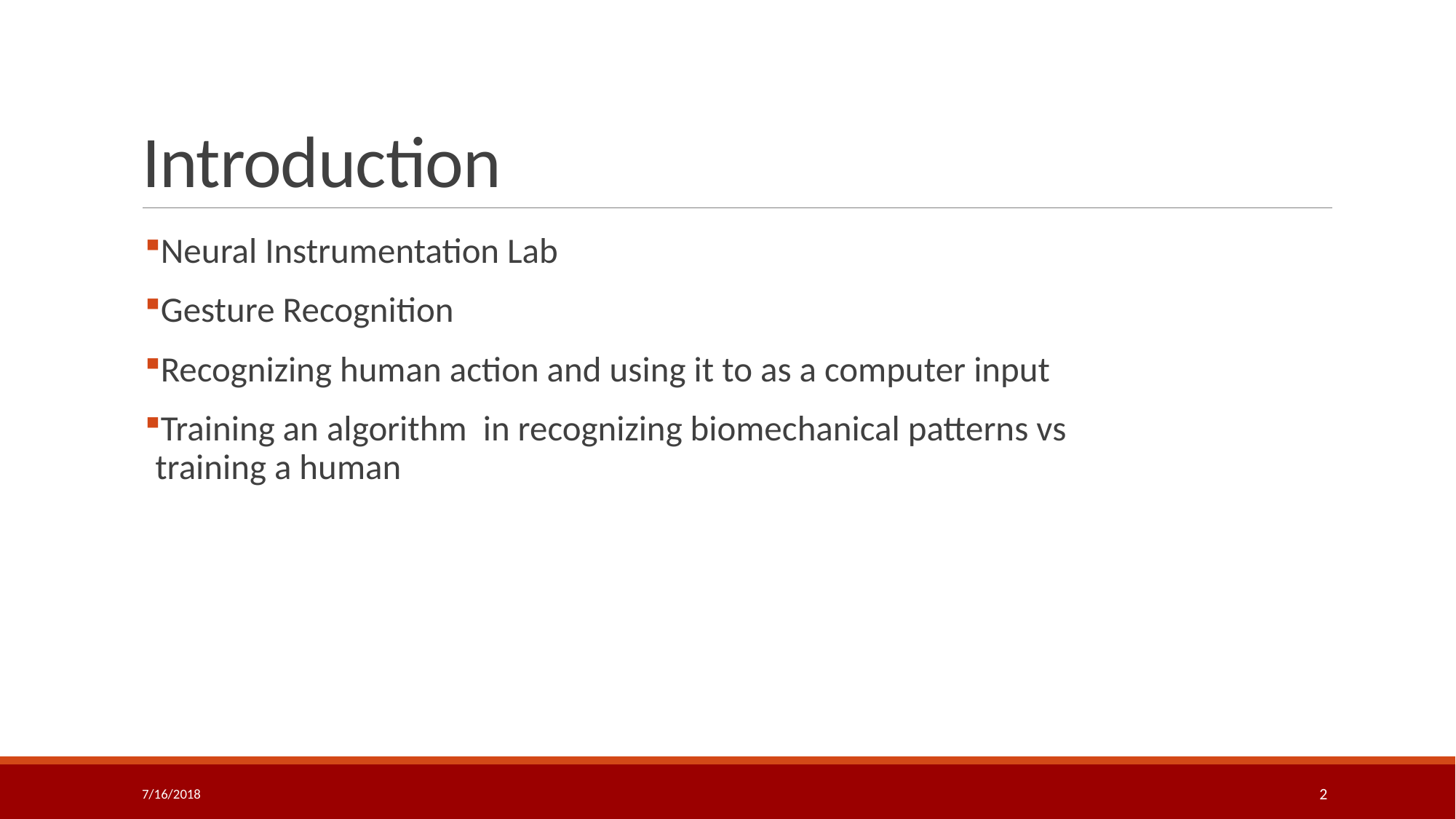

# Introduction
Neural Instrumentation Lab
Gesture Recognition
Recognizing human action and using it to as a computer input
Training an algorithm  in recognizing biomechanical patterns vs training a human

7/16/2018
2